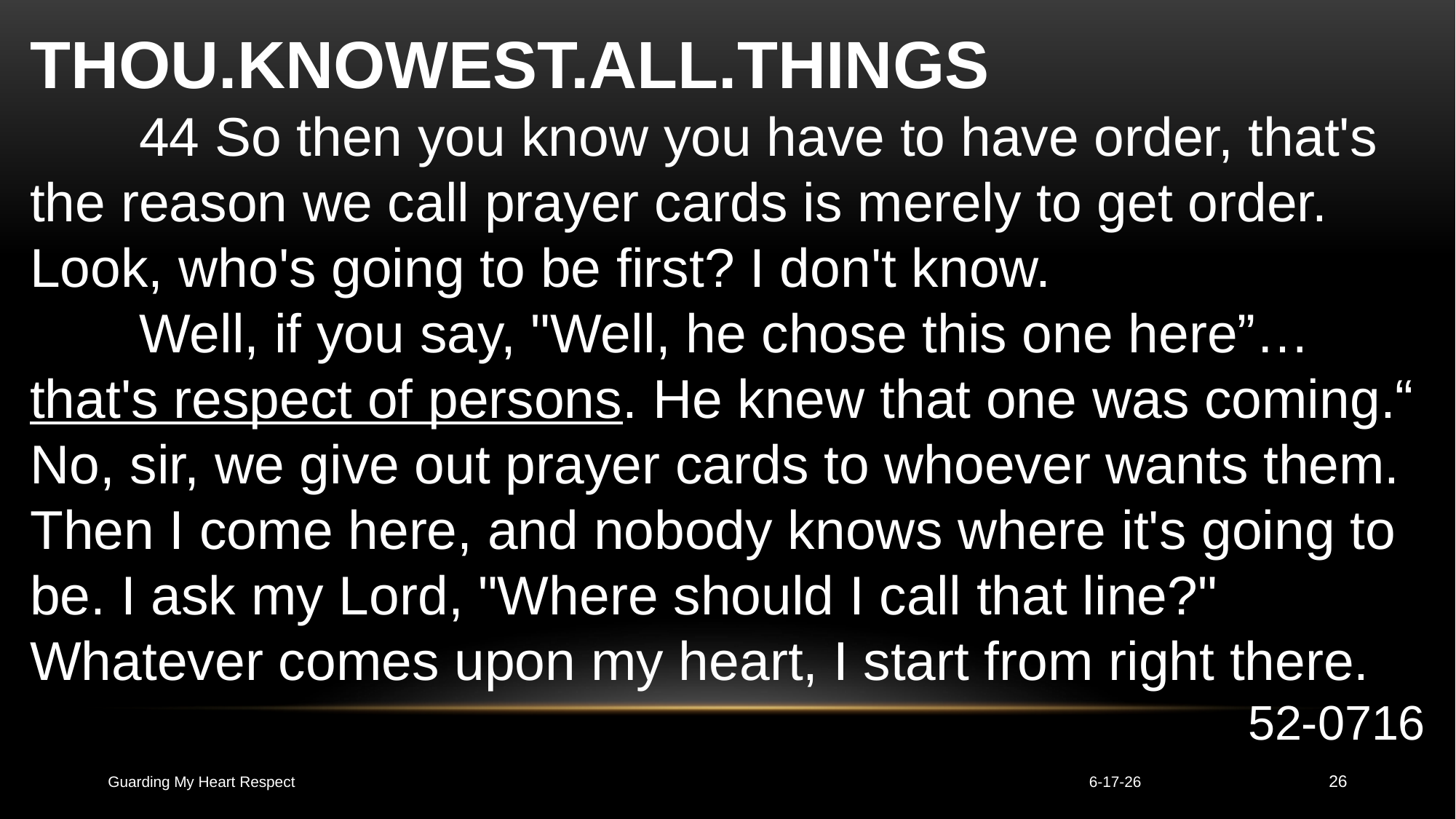

THOU.KNOWEST.ALL.THINGS
	44 So then you know you have to have order, that's the reason we call prayer cards is merely to get order. Look, who's going to be first? I don't know.
	Well, if you say, "Well, he chose this one here”… that's respect of persons. He knew that one was coming.“ No, sir, we give out prayer cards to whoever wants them. Then I come here, and nobody knows where it's going to be. I ask my Lord, "Where should I call that line?" Whatever comes upon my heart, I start from right there.
52-0716
Guarding My Heart Respect
6-17-26
26